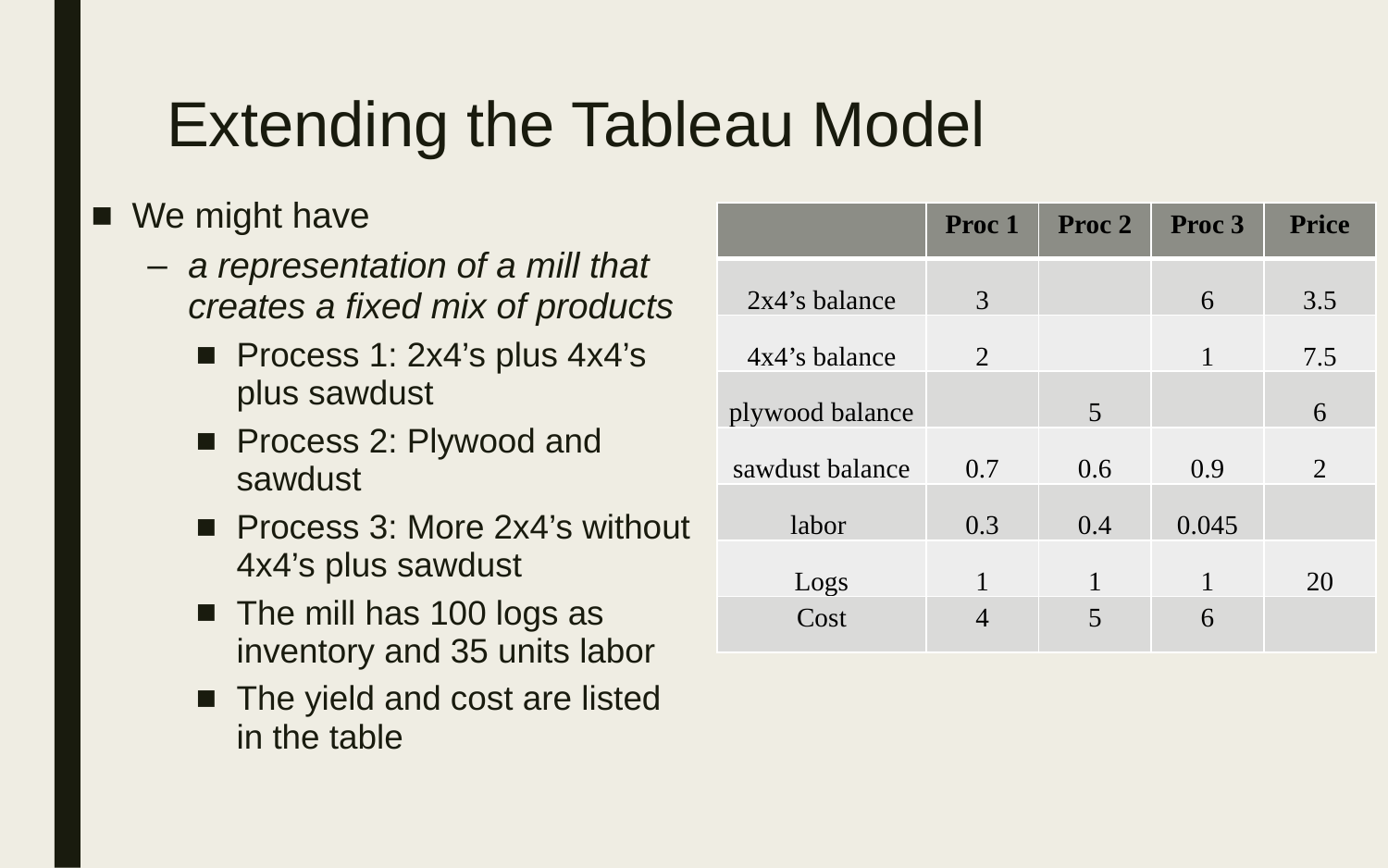

# Extending the Tableau Model
We might have
a representation of a mill that creates a fixed mix of products
Process 1: 2x4’s plus 4x4’s plus sawdust
Process 2: Plywood and sawdust
Process 3: More 2x4’s without 4x4’s plus sawdust
The mill has 100 logs as inventory and 35 units labor
The yield and cost are listed in the table

|  | Proc 1 | Proc 2 | Proc 3 | Price |
| --- | --- | --- | --- | --- |
| 2x4’s balance | 3 |  | 6 | 3.5 |
| 4x4’s balance | 2 |  | 1 | 7.5 |
| plywood balance |  | 5 |  | 6 |
| sawdust balance | 0.7 | 0.6 | 0.9 | 2 |
| labor | 0.3 | 0.4 | 0.045 |  |
| Logs | 1 | 1 | 1 | 20 |
| Cost | 4 | 5 | 6 |  |